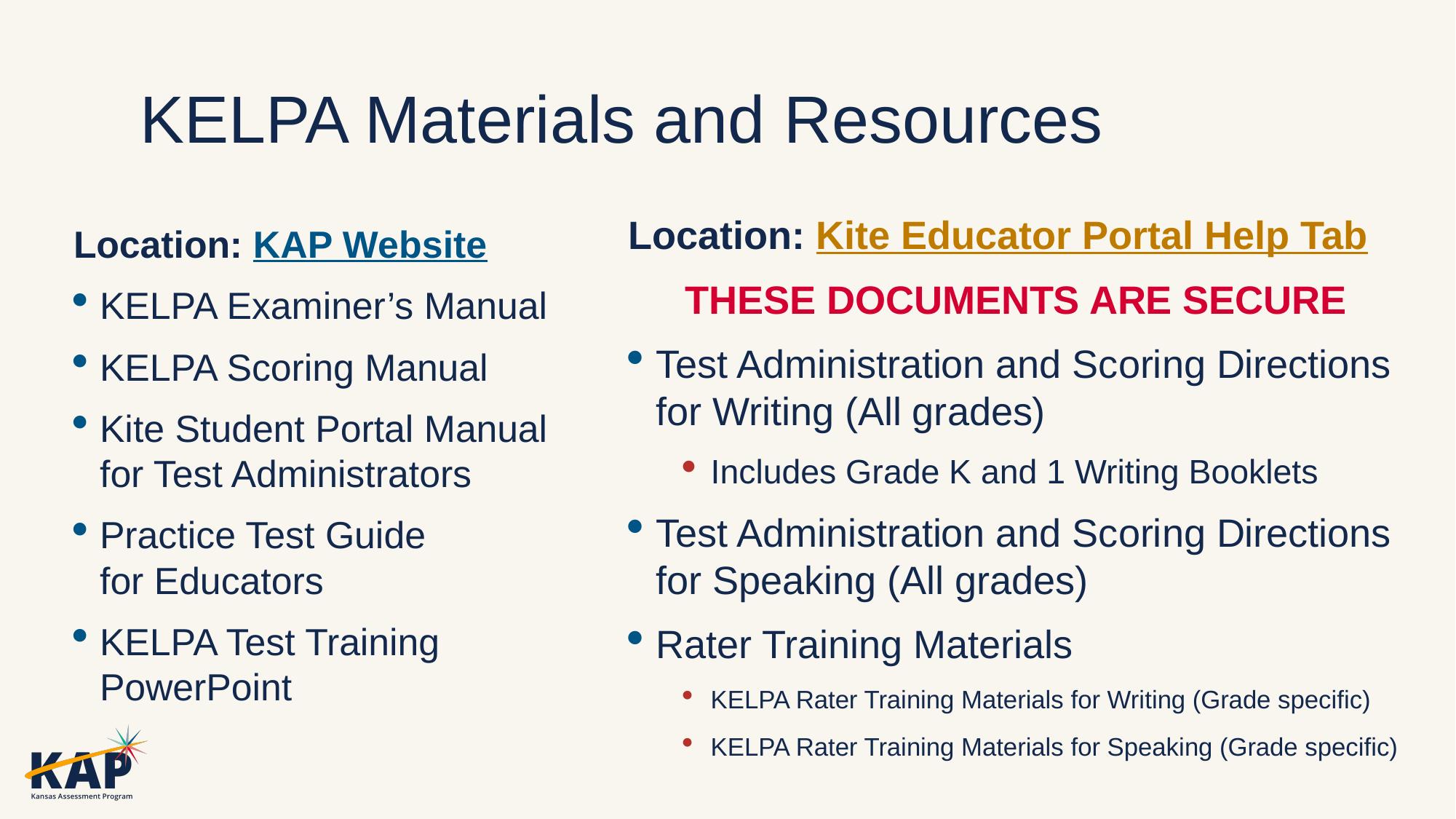

# KELPA Materials and Resources
Location: Kite Educator Portal Help Tab
THESE DOCUMENTS ARE SECURE
Test Administration and Scoring Directions for Writing (All grades)
Includes Grade K and 1 Writing Booklets
Test Administration and Scoring Directions for Speaking (All grades)
Rater Training Materials
KELPA Rater Training Materials for Writing (Grade specific)
KELPA Rater Training Materials for Speaking (Grade specific)

Location: KAP Website
KELPA Examiner’s Manual
KELPA Scoring Manual
Kite Student Portal Manual for Test Administrators
Practice Test Guide for Educators
KELPA Test Training PowerPoint